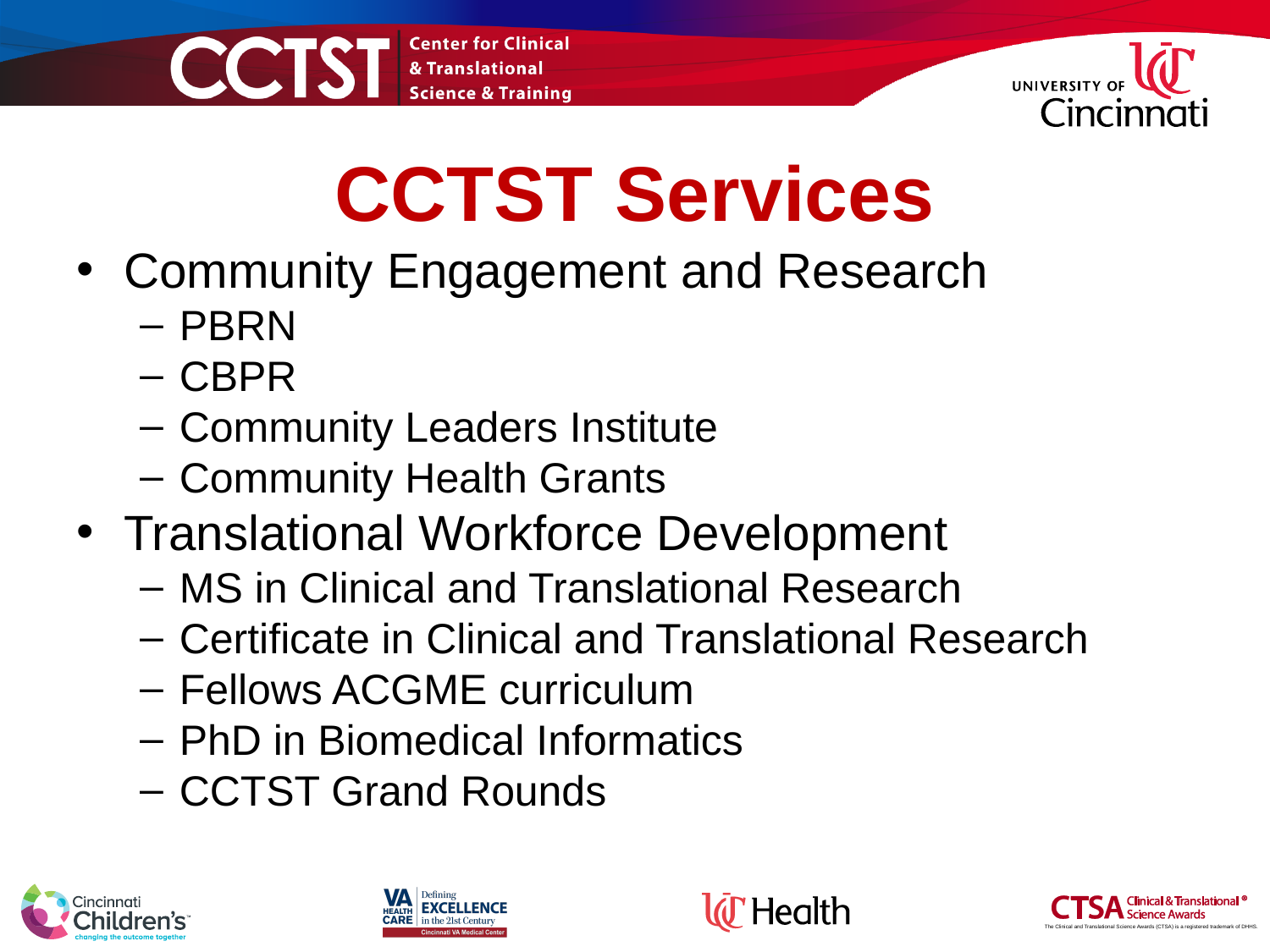

CCTST Services
Community Engagement and Research
PBRN
CBPR
Community Leaders Institute
Community Health Grants
Translational Workforce Development
MS in Clinical and Translational Research
Certificate in Clinical and Translational Research
Fellows ACGME curriculum
PhD in Biomedical Informatics
CCTST Grand Rounds